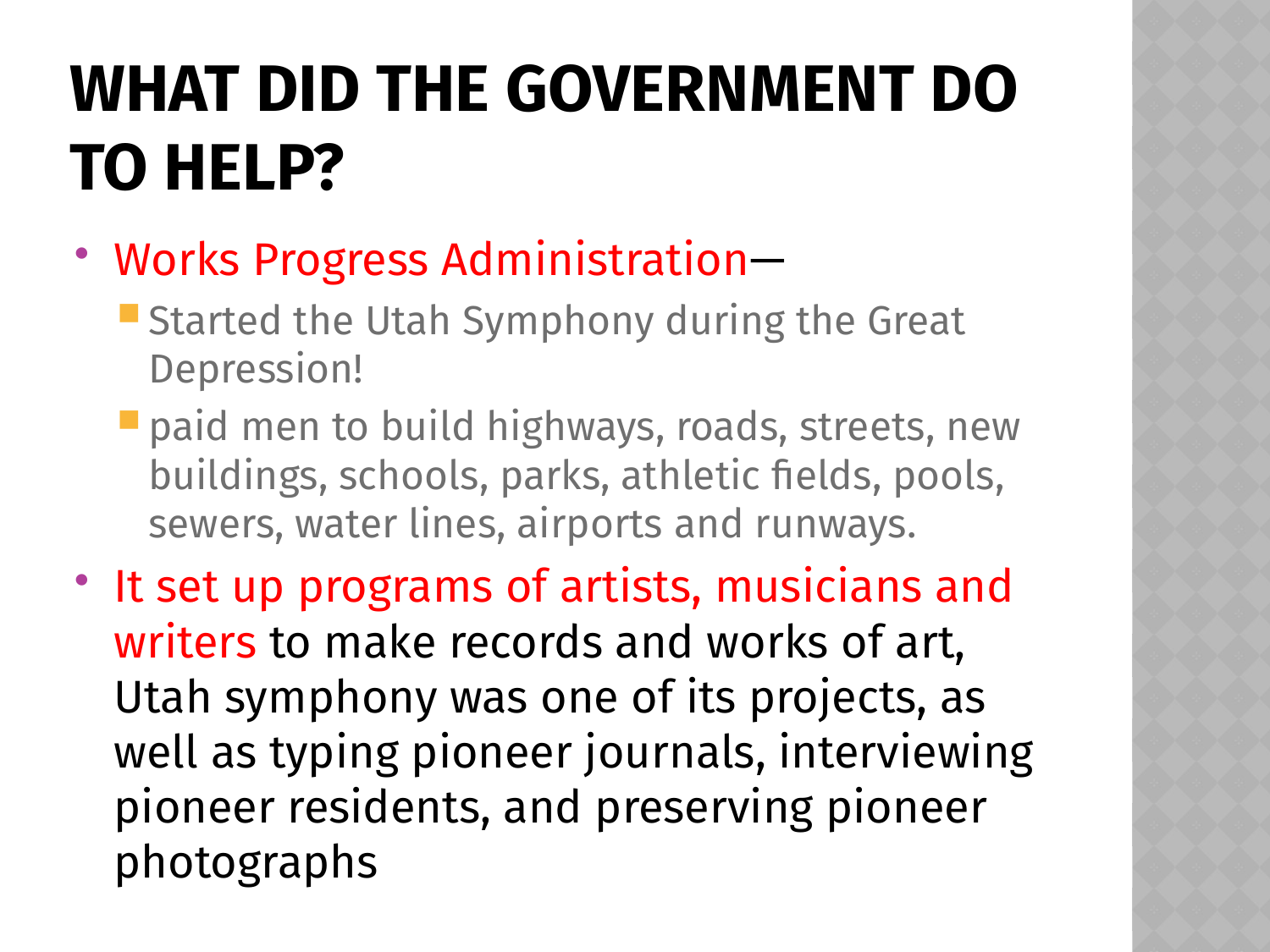

# What did the Government do to help?
Works Progress Administration—
Started the Utah Symphony during the Great Depression!
paid men to build highways, roads, streets, new buildings, schools, parks, athletic fields, pools, sewers, water lines, airports and runways.
It set up programs of artists, musicians and writers to make records and works of art, Utah symphony was one of its projects, as well as typing pioneer journals, interviewing pioneer residents, and preserving pioneer photographs